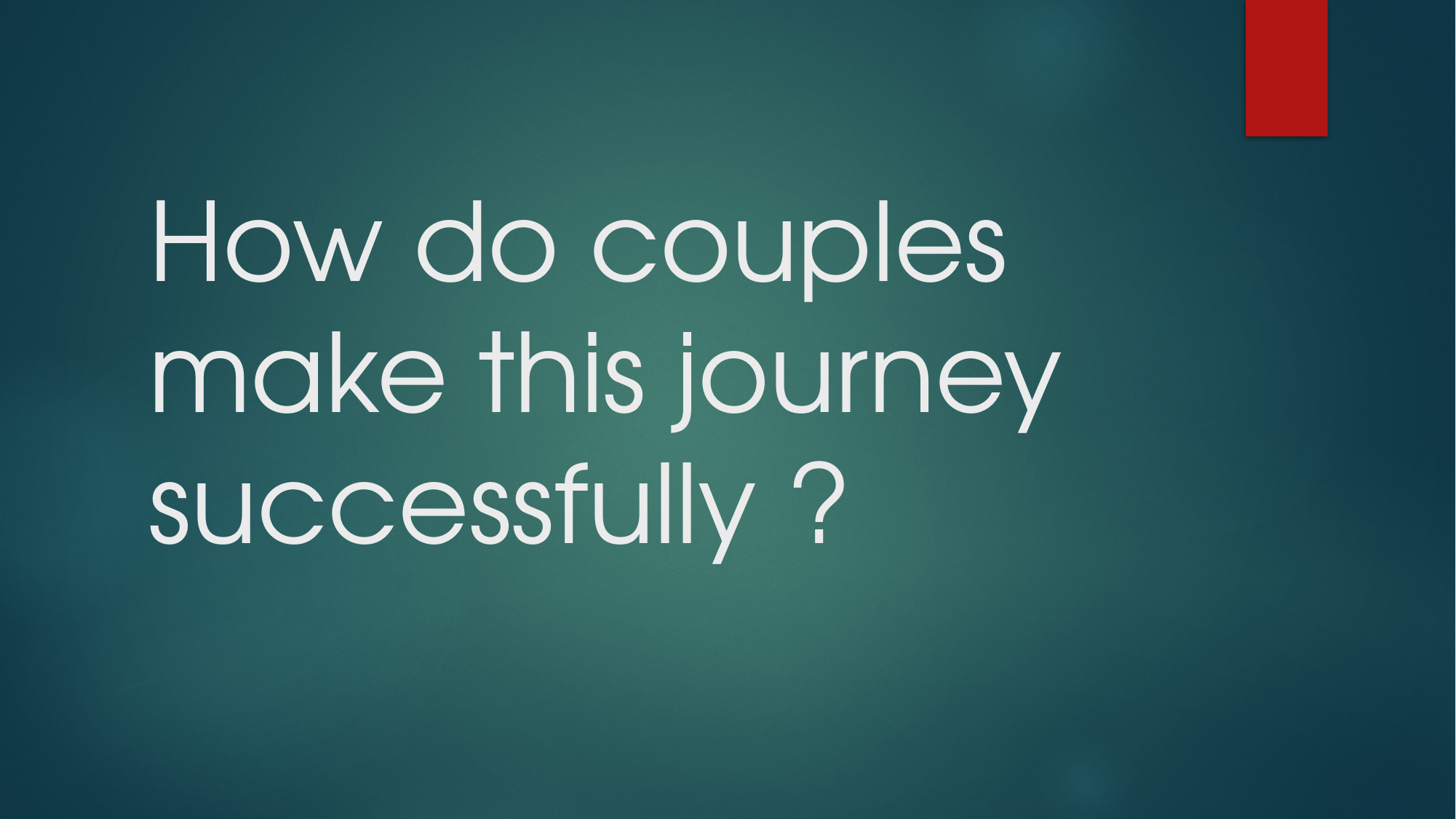

# How do couples make this journey successfully ?